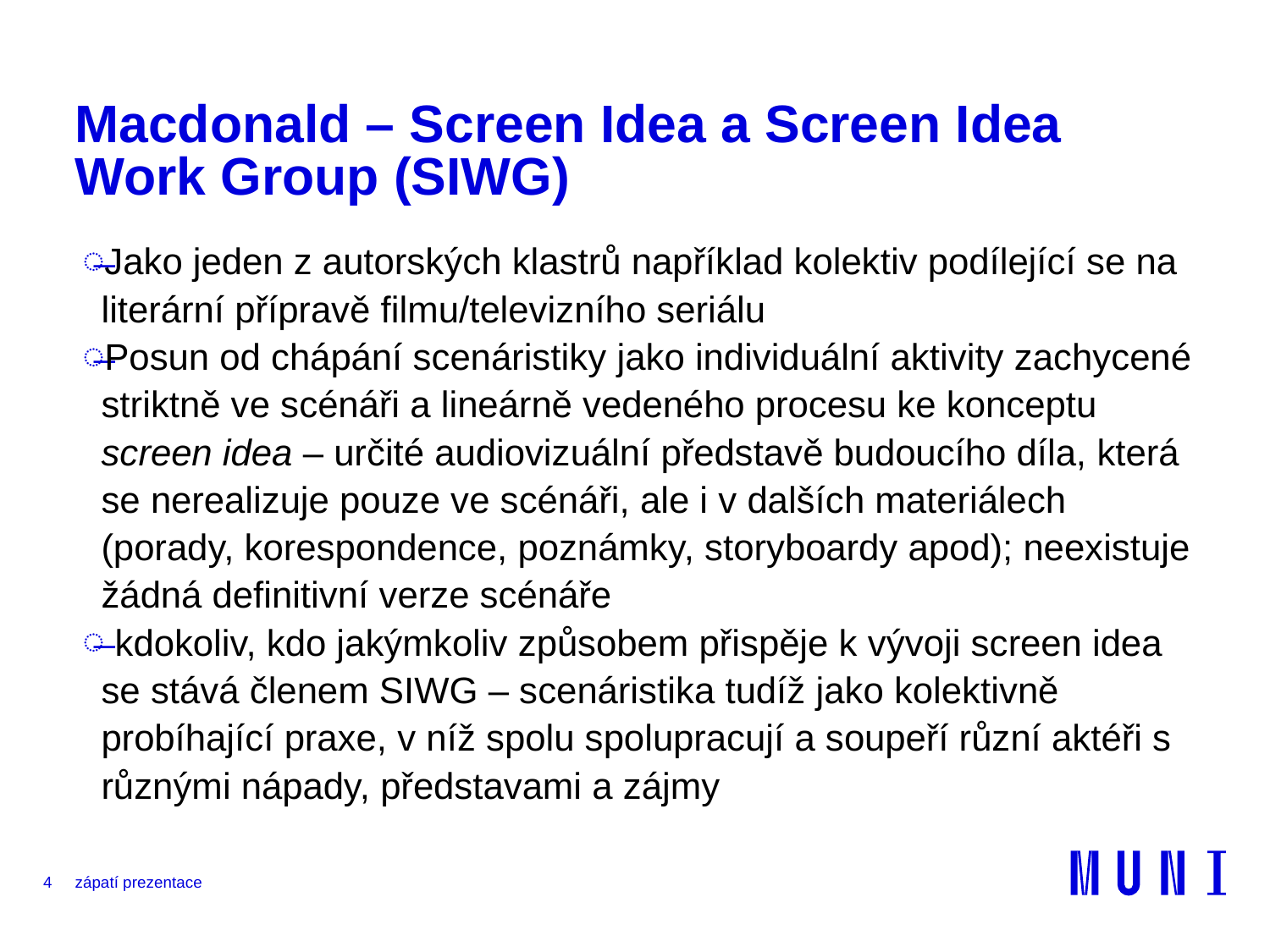

# Macdonald – Screen Idea a Screen Idea Work Group (SIWG)
Jako jeden z autorských klastrů například kolektiv podílející se na literární přípravě filmu/televizního seriálu
Posun od chápání scenáristiky jako individuální aktivity zachycené striktně ve scénáři a lineárně vedeného procesu ke konceptu screen idea – určité audiovizuální představě budoucího díla, která se nerealizuje pouze ve scénáři, ale i v dalších materiálech (porady, korespondence, poznámky, storyboardy apod); neexistuje žádná definitivní verze scénáře
 kdokoliv, kdo jakýmkoliv způsobem přispěje k vývoji screen idea se stává členem SIWG – scenáristika tudíž jako kolektivně probíhající praxe, v níž spolu spolupracují a soupeří různí aktéři s různými nápady, představami a zájmy
4
zápatí prezentace